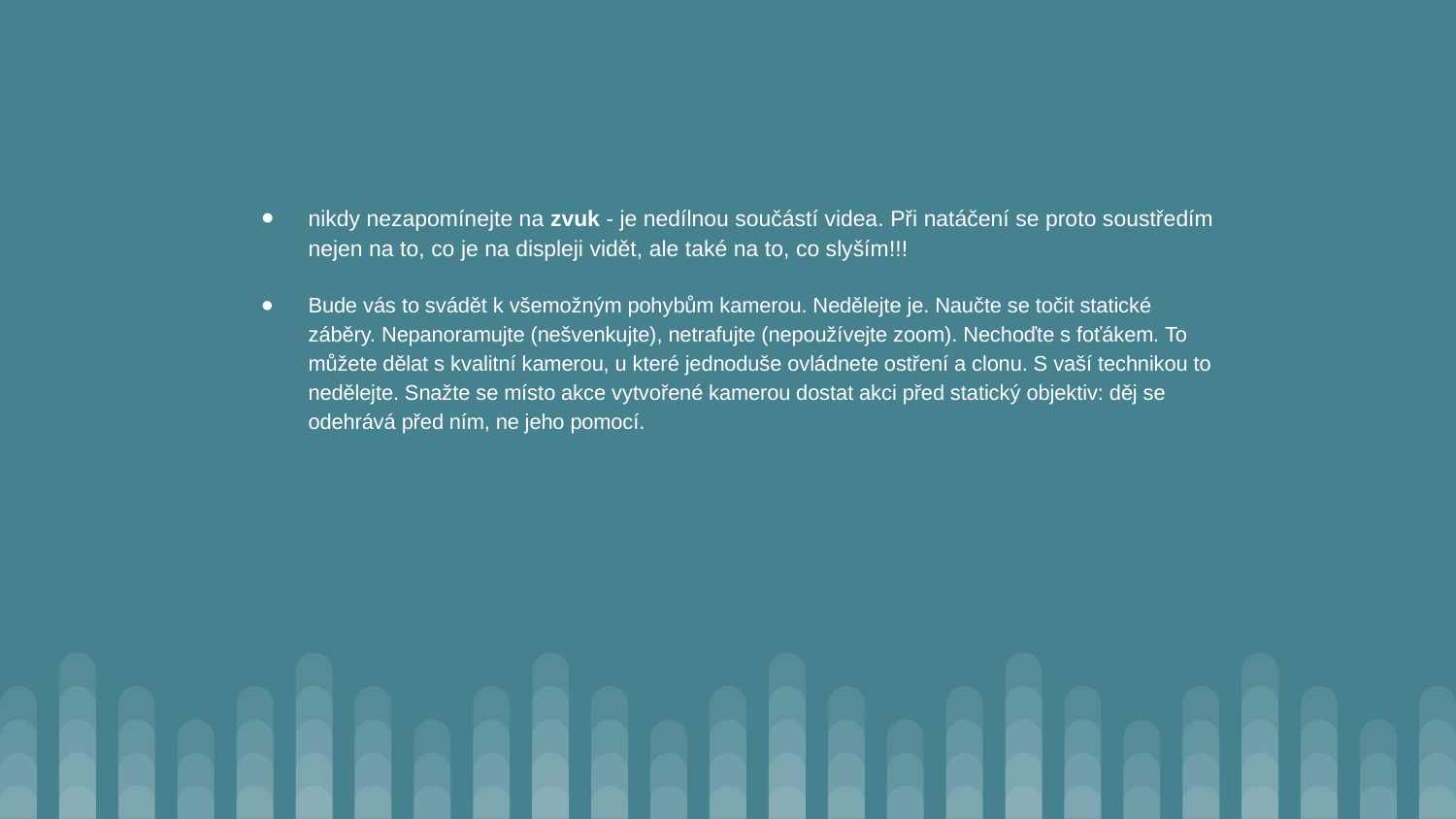

# nikdy nezapomínejte na zvuk - je nedílnou součástí videa. Při natáčení se proto soustředím nejen na to, co je na displeji vidět, ale také na to, co slyším!!!
Bude vás to svádět k všemožným pohybům kamerou. Nedělejte je. Naučte se točit statické záběry. Nepanoramujte (nešvenkujte), netrafujte (nepoužívejte zoom). Nechoďte s foťákem. To můžete dělat s kvalitní kamerou, u které jednoduše ovládnete ostření a clonu. S vaší technikou to nedělejte. Snažte se místo akce vytvořené kamerou dostat akci před statický objektiv: děj se odehrává před ním, ne jeho pomocí.